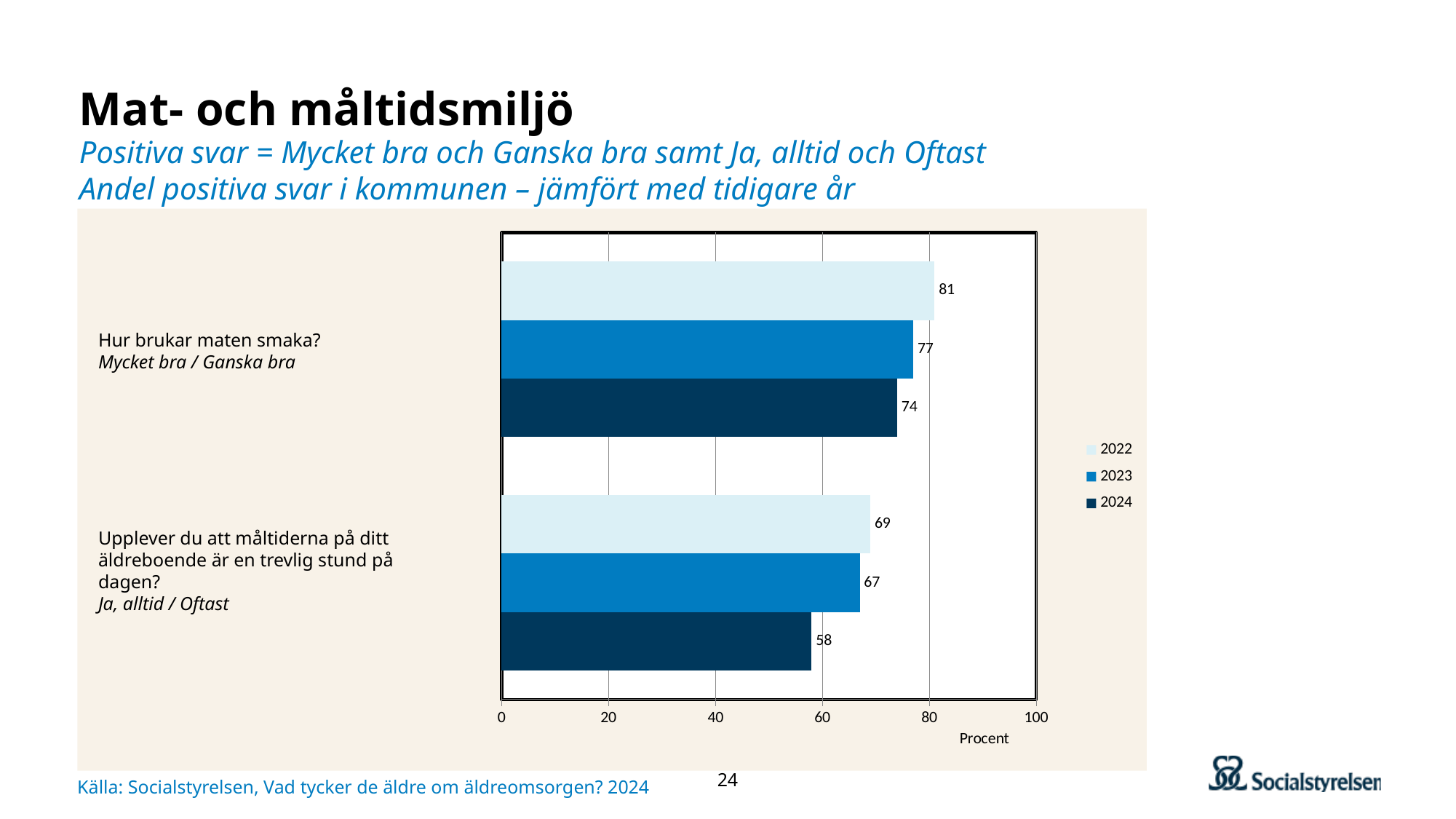

# Mat- och måltidsmiljö
Positiva svar = Mycket bra och Ganska bra samt Ja, alltid och Oftast
Andel positiva svar i kommunen – jämfört med tidigare år

### Chart

| Category | 2024 | 2023 | 2022 |
|---|---|---|---|
| Upplever du att måltiderna på ditt äldreboende är en trevlig stund på dagen? | 58.0 | 67.0 | 69.0 |
| Hur brukar maten smaka? | 74.0 | 77.0 | 81.0 |
Hur brukar maten smaka?
Mycket bra / Ganska bra
Upplever du att måltiderna på ditt
äldreboende är en trevlig stund på dagen?
Ja, alltid / Oftast
24
Källa: Socialstyrelsen, Vad tycker de äldre om äldreomsorgen? 2024